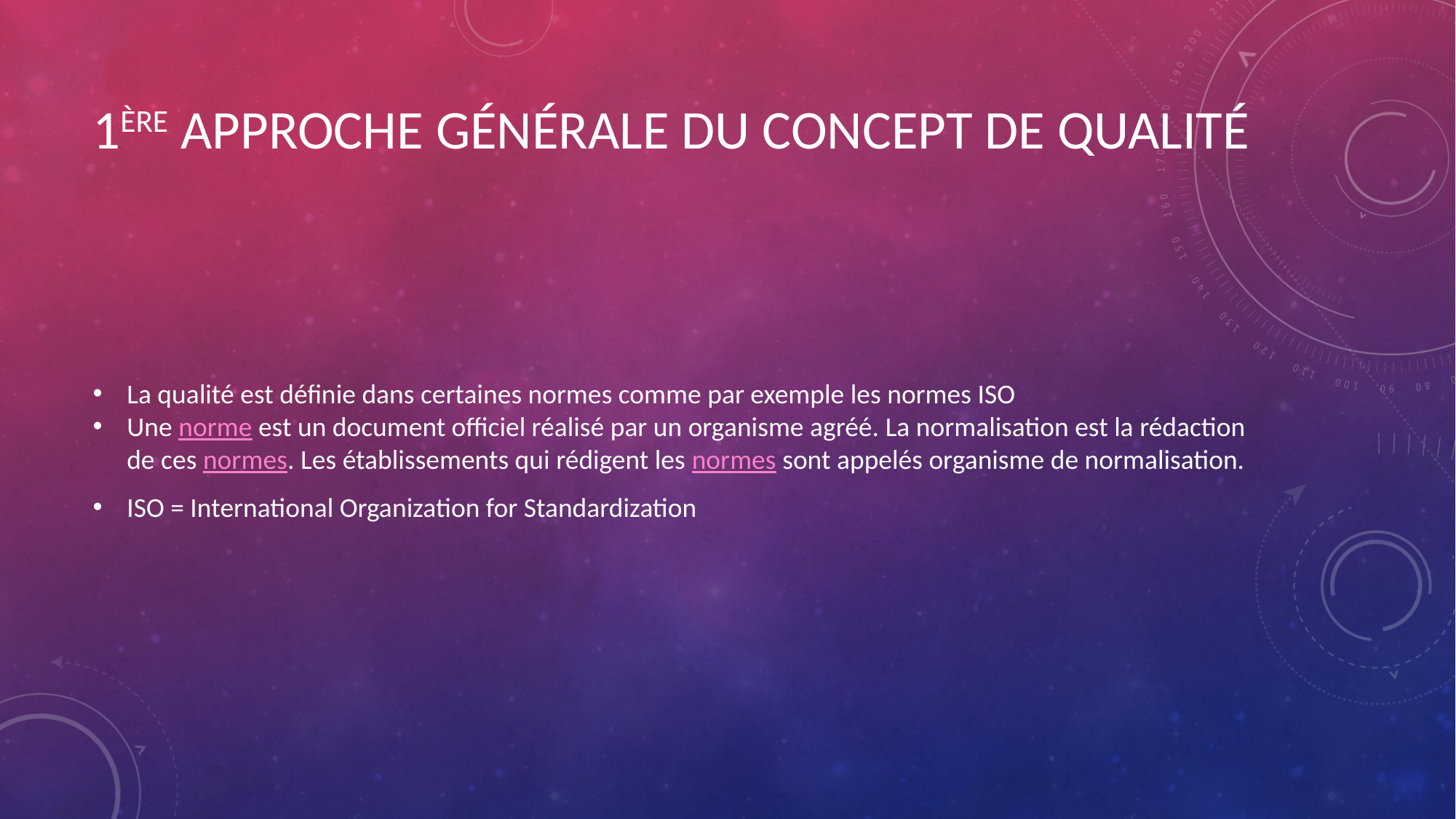

# 1ère approche générale du concept de qualité
La qualité est définie dans certaines normes comme par exemple les normes ISO
Une norme est un document officiel réalisé par un organisme agréé. La normalisation est la rédaction de ces normes. Les établissements qui rédigent les normes sont appelés organisme de normalisation.
ISO = International Organization for Standardization